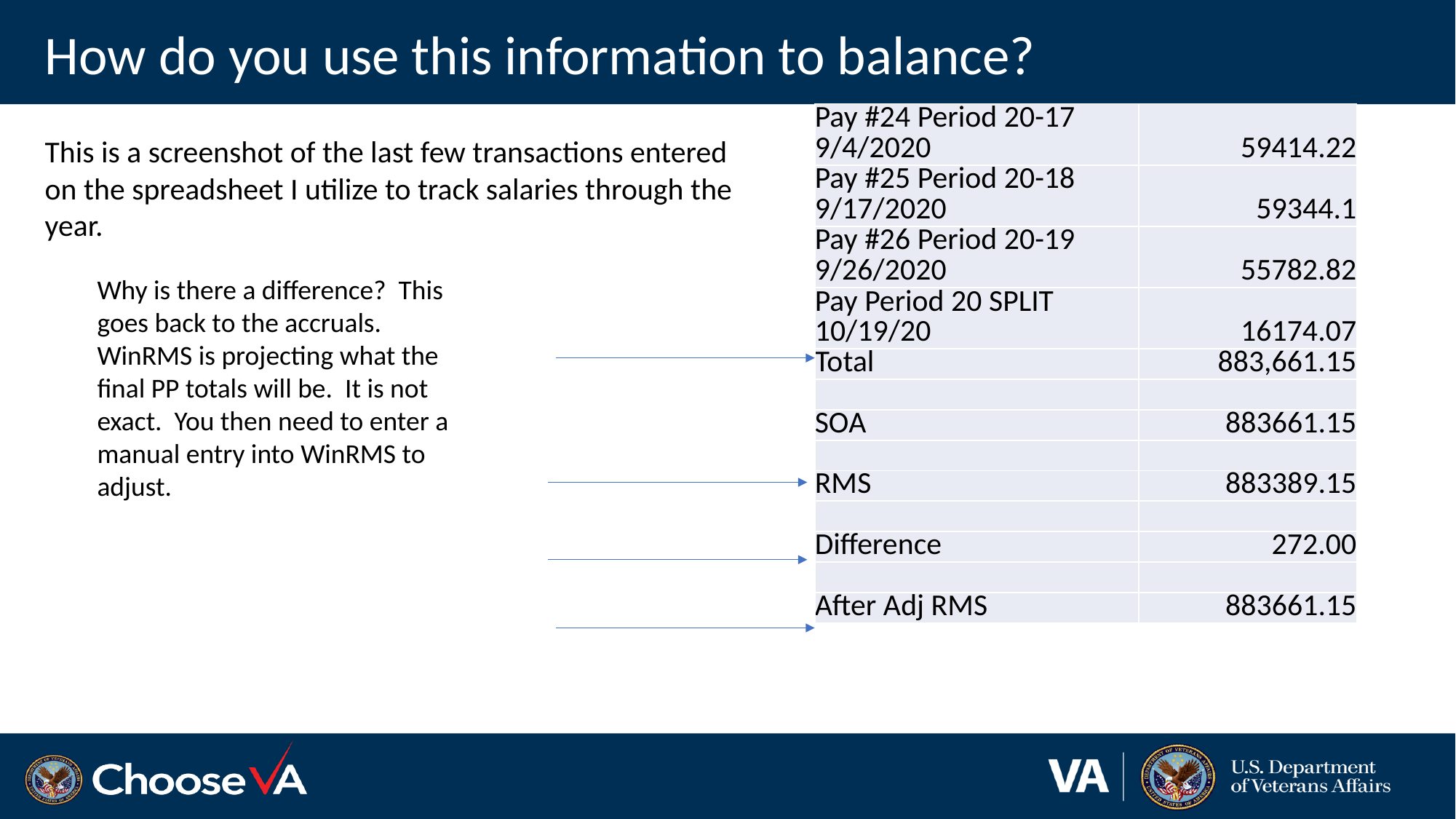

# How do you use this information to balance?
| Pay #24 Period 20-17 9/4/2020 | 59414.22 |
| --- | --- |
| Pay #25 Period 20-18 9/17/2020 | 59344.1 |
| Pay #26 Period 20-19 9/26/2020 | 55782.82 |
| Pay Period 20 SPLIT 10/19/20 | 16174.07 |
| Total | 883,661.15 |
|  |  |
| SOA | 883661.15 |
|  |  |
| RMS | 883389.15 |
|  |  |
| Difference | 272.00 |
|  |  |
| After Adj RMS | 883661.15 |
This is a screenshot of the last few transactions entered on the spreadsheet I utilize to track salaries through the year.
Why is there a difference?  This goes back to the accruals.  WinRMS is projecting what the final PP totals will be.  It is not exact.  You then need to enter a manual entry into WinRMS to adjust.